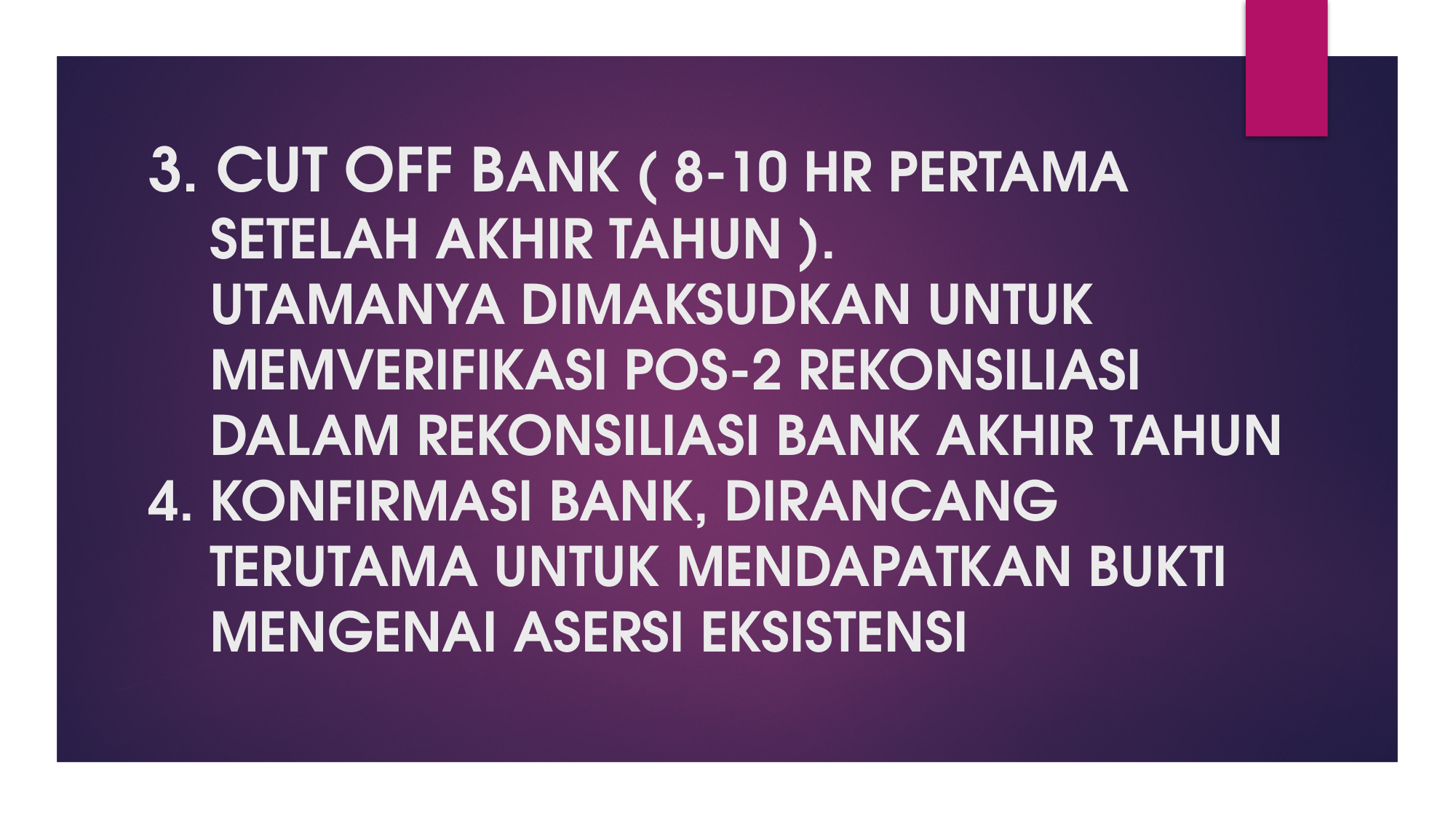

# 3. CUT OFF BANK ( 8-10 HR PERTAMA SETELAH AKHIR TAHUN ). UTAMANYA DIMAKSUDKAN UNTUK MEMVERIFIKASI POS-2 REKONSILIASI DALAM REKONSILIASI BANK AKHIR TAHUN 4. KONFIRMASI BANK, DIRANCANG TERUTAMA UNTUK MENDAPATKAN BUKTI MENGENAI ASERSI EKSISTENSI